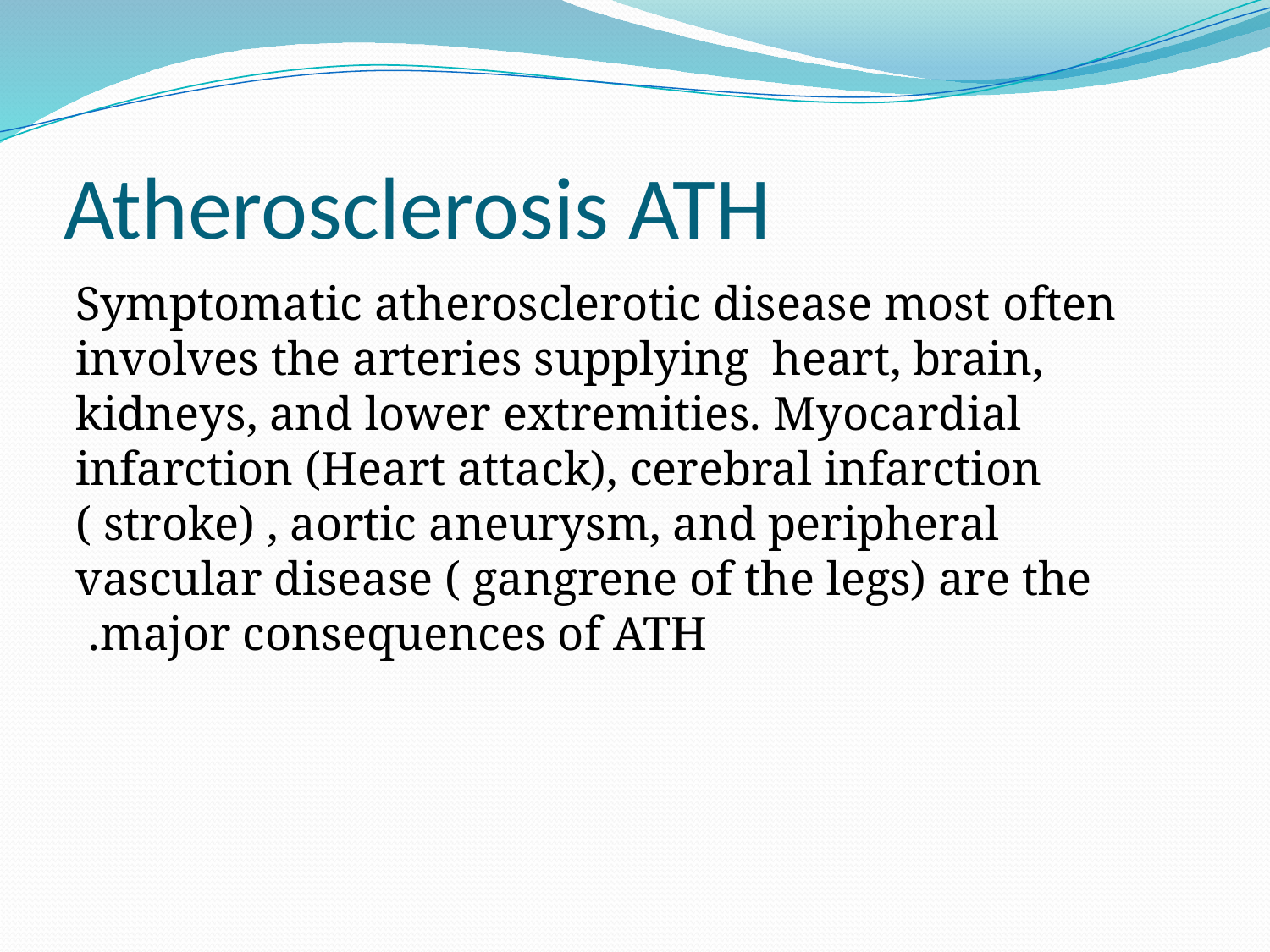

# Atherosclerosis ATH
Symptomatic atherosclerotic disease most often involves the arteries supplying  heart, brain, kidneys, and lower extremities. Myocardial infarction (Heart attack), cerebral infarction ( stroke) , aortic aneurysm, and peripheral vascular disease ( gangrene of the legs) are the major consequences of ATH.